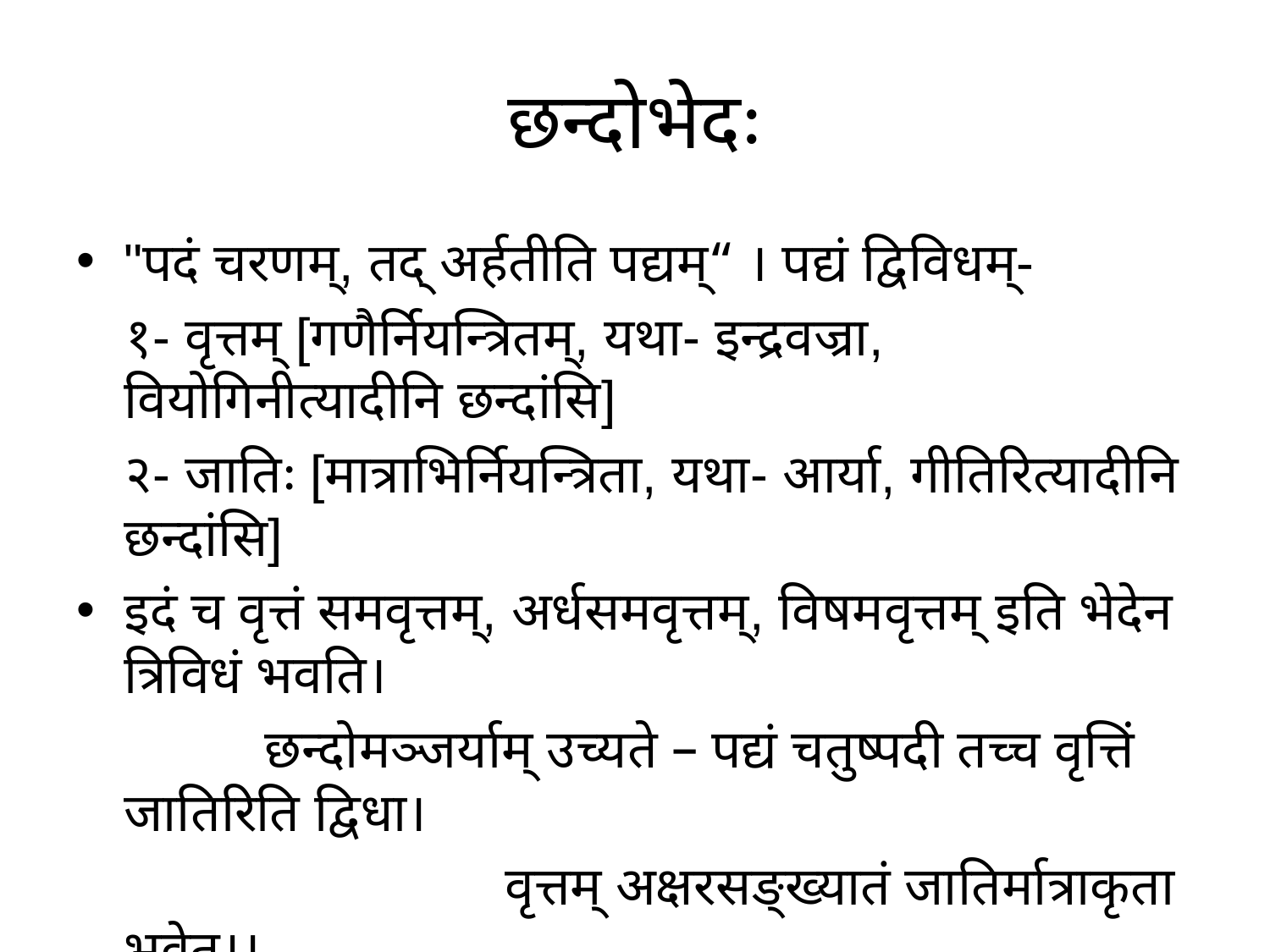

# छन्दोभेदः
"पदं चरणम्, तद् अर्हतीति पद्यम्“ । पद्यं द्विविधम्-
	१- वृत्तम् [गणैर्नियन्त्रितम्, यथा- इन्द्रवज्रा, वियोगिनीत्यादीनि छन्दांसि]
	२- जातिः [मात्राभिर्नियन्त्रिता, यथा- आर्या, गीतिरित्यादीनि छन्दांसि]
इदं च वृत्तं समवृत्तम्, अर्धसमवृत्तम्, विषमवृत्तम् इति भेदेन त्रिविधं भवति।
		 छन्दोमञ्जर्याम् उच्यते – पद्यं चतुष्पदी तच्च वृत्तिं जातिरिति द्विधा।
				वृत्तम् अक्षरसङ्ख्यातं जातिर्मात्राकृता भवेत्।।
				समम् अर्धसमं वृत्तं विषमञ्चेति तत्त्रिधा।